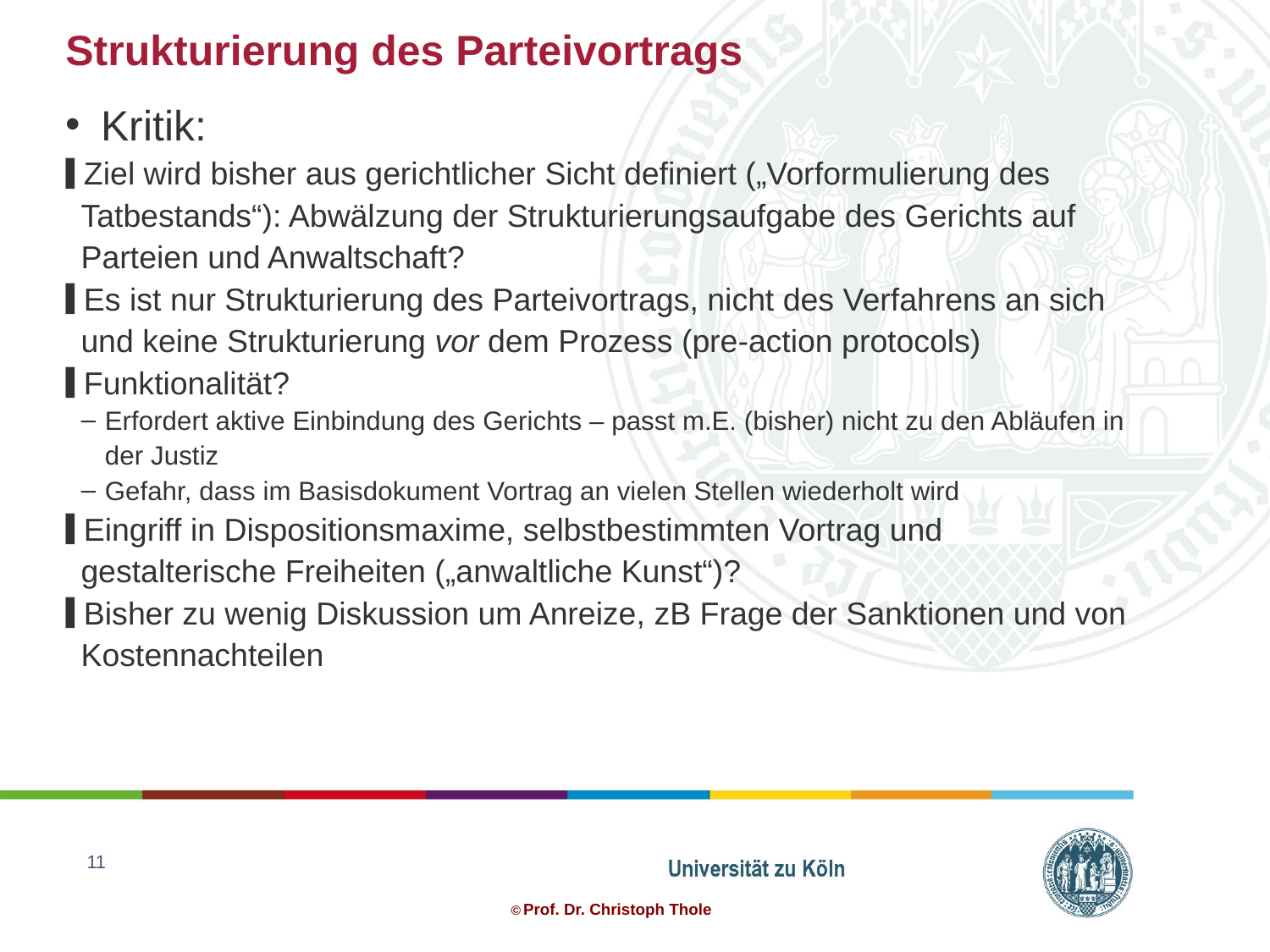

# Strukturierung des Parteivortrags
Kritik:
Ziel wird bisher aus gerichtlicher Sicht definiert („Vorformulierung des Tatbestands“): Abwälzung der Strukturierungsaufgabe des Gerichts auf Parteien und Anwaltschaft?
Es ist nur Strukturierung des Parteivortrags, nicht des Verfahrens an sich und keine Strukturierung vor dem Prozess (pre-action protocols)
Funktionalität?
Erfordert aktive Einbindung des Gerichts – passt m.E. (bisher) nicht zu den Abläufen in der Justiz
Gefahr, dass im Basisdokument Vortrag an vielen Stellen wiederholt wird
Eingriff in Dispositionsmaxime, selbstbestimmten Vortrag und gestalterische Freiheiten („anwaltliche Kunst“)?
Bisher zu wenig Diskussion um Anreize, zB Frage der Sanktionen und von Kostennachteilen